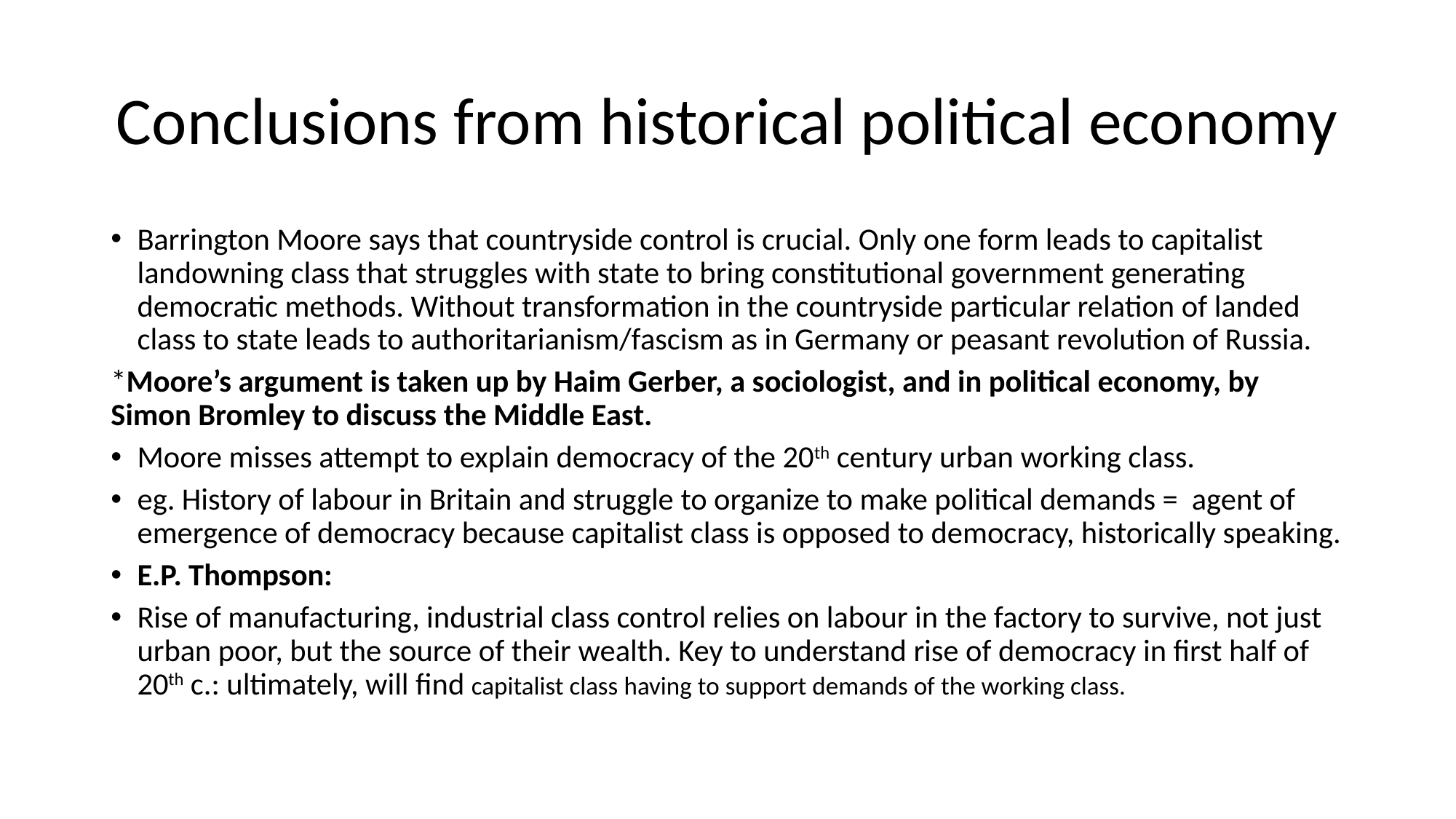

# Conclusions from historical political economy
Barrington Moore says that countryside control is crucial. Only one form leads to capitalist landowning class that struggles with state to bring constitutional government generating democratic methods. Without transformation in the countryside particular relation of landed class to state leads to authoritarianism/fascism as in Germany or peasant revolution of Russia.
*Moore’s argument is taken up by Haim Gerber, a sociologist, and in political economy, by Simon Bromley to discuss the Middle East.
Moore misses attempt to explain democracy of the 20th century urban working class.
eg. History of labour in Britain and struggle to organize to make political demands =  agent of emergence of democracy because capitalist class is opposed to democracy, historically speaking.
E.P. Thompson:
Rise of manufacturing, industrial class control relies on labour in the factory to survive, not just urban poor, but the source of their wealth. Key to understand rise of democracy in first half of 20th c.: ultimately, will find capitalist class having to support demands of the working class.